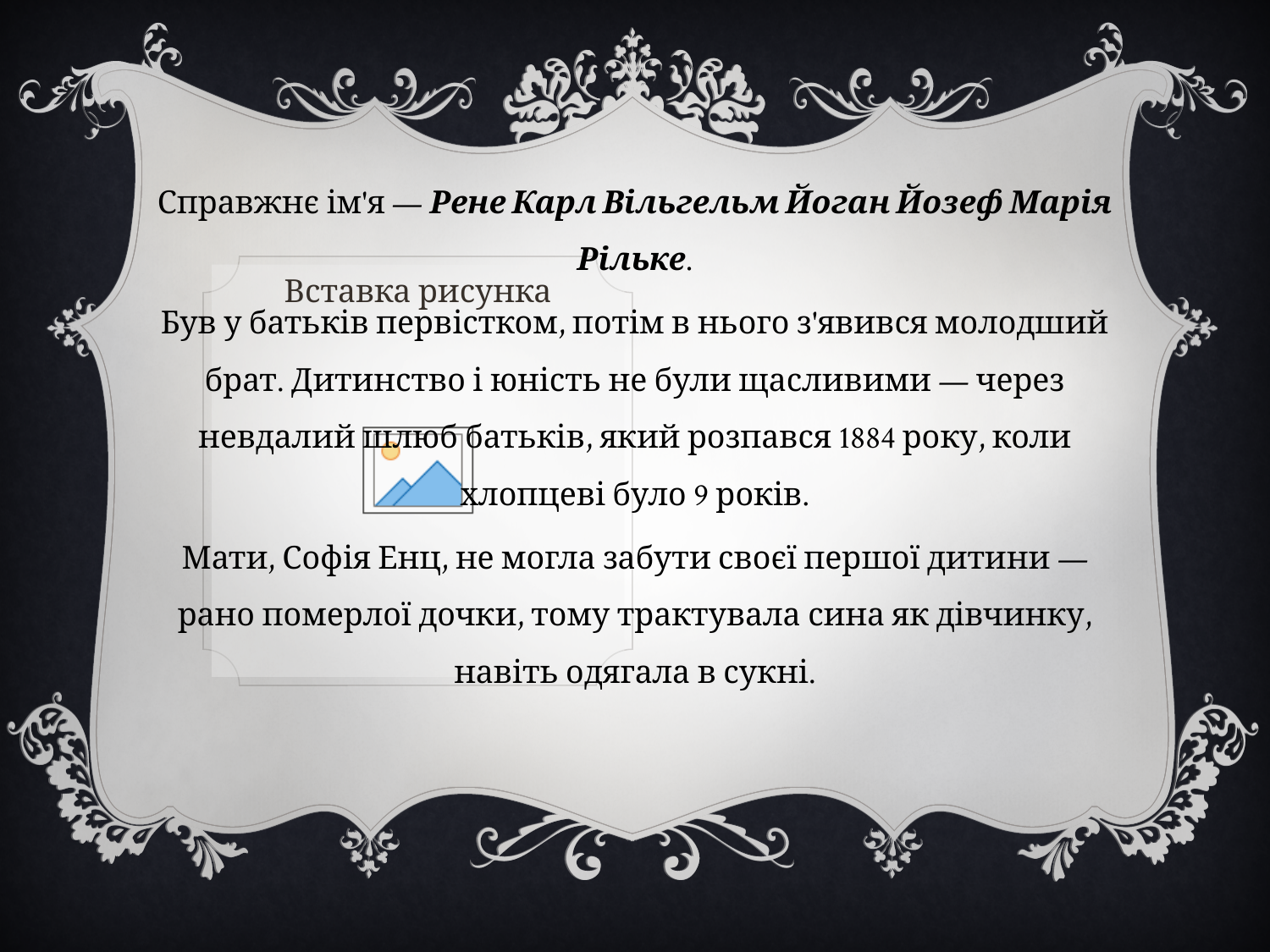

Справжнє ім'я — Рене Карл Вільгельм Йоган Йозеф Марія Рільке.
Був у батьків первістком, потім в нього з'явився молодший брат. Дитинство і юність не були щасливими — через невдалий шлюб батьків, який розпався 1884 року, коли хлопцеві було 9 років.
Мати, Софія Енц, не могла забути своєї першої дитини — рано померлої дочки, тому трактувала сина як дівчинку, навіть одягала в сукні.

#